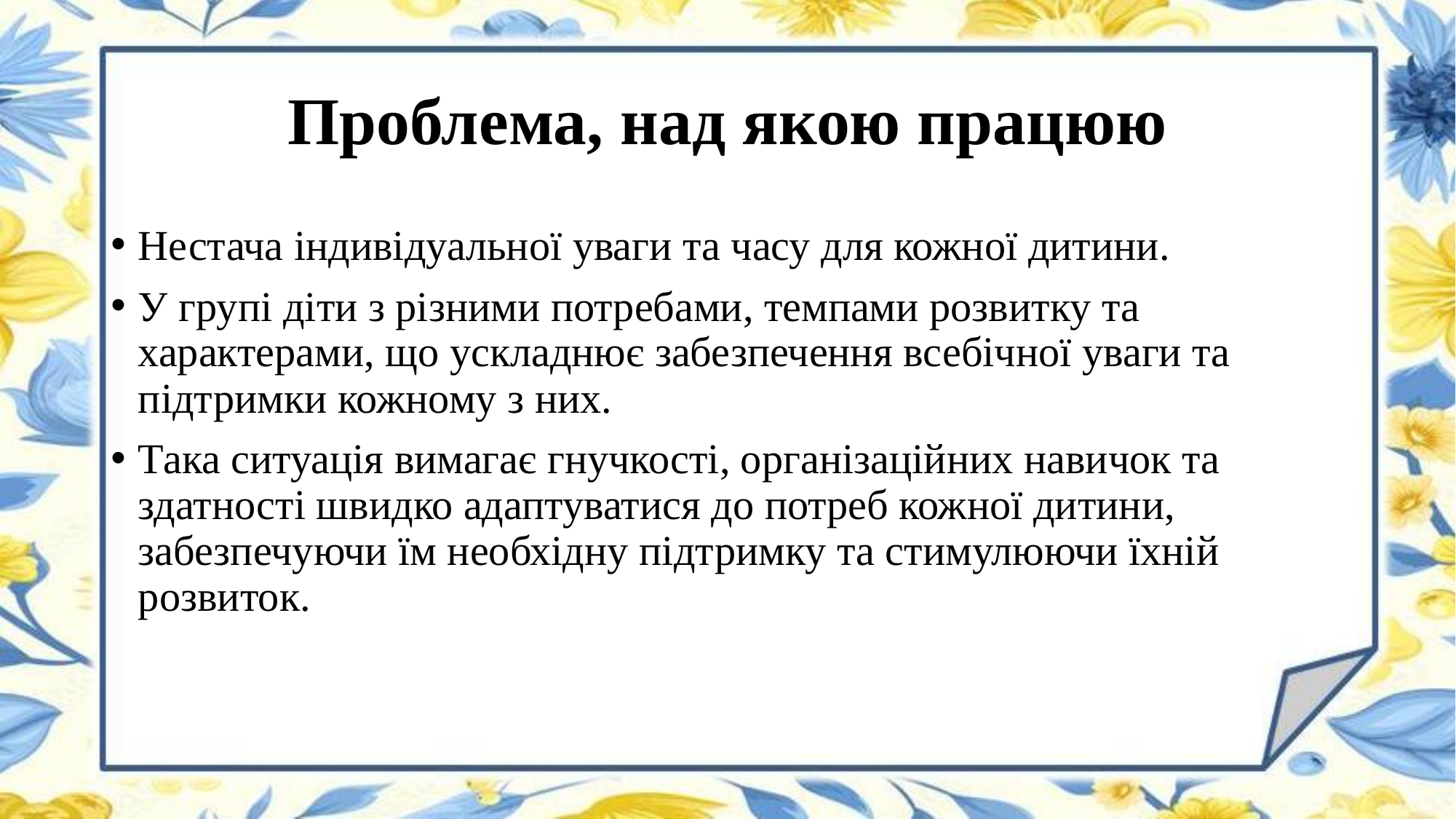

# Проблема, над якою працюю
Нестача індивідуальної уваги та часу для кожної дитини.
У групі діти з різними потребами, темпами розвитку та характерами, що ускладнює забезпечення всебічної уваги та підтримки кожному з них.
Така ситуація вимагає гнучкості, організаційних навичок та здатності швидко адаптуватися до потреб кожної дитини, забезпечуючи їм необхідну підтримку та стимулюючи їхній розвиток.